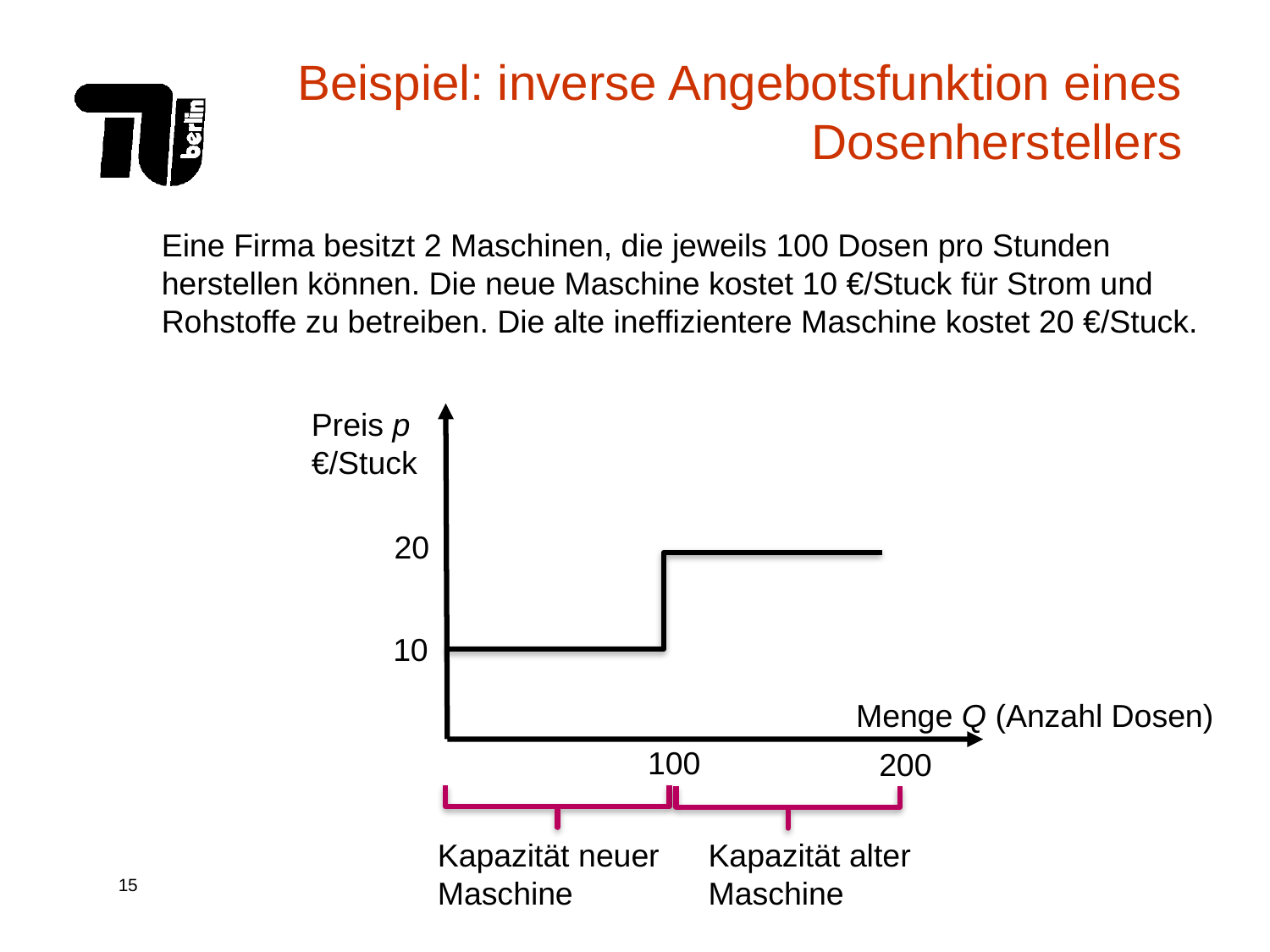

# Beispiel: inverse Angebotsfunktion eines Dosenherstellers
Eine Firma besitzt 2 Maschinen, die jeweils 100 Dosen pro Stunden herstellen können. Die neue Maschine kostet 10 €/Stuck für Strom und Rohstoffe zu betreiben. Die alte ineffizientere Maschine kostet 20 €/Stuck.

Preis p
€/Stuck
20
10

Menge Q (Anzahl Dosen)

100
200
Kapazität neuer Maschine
Kapazität alter Maschine
Q0*